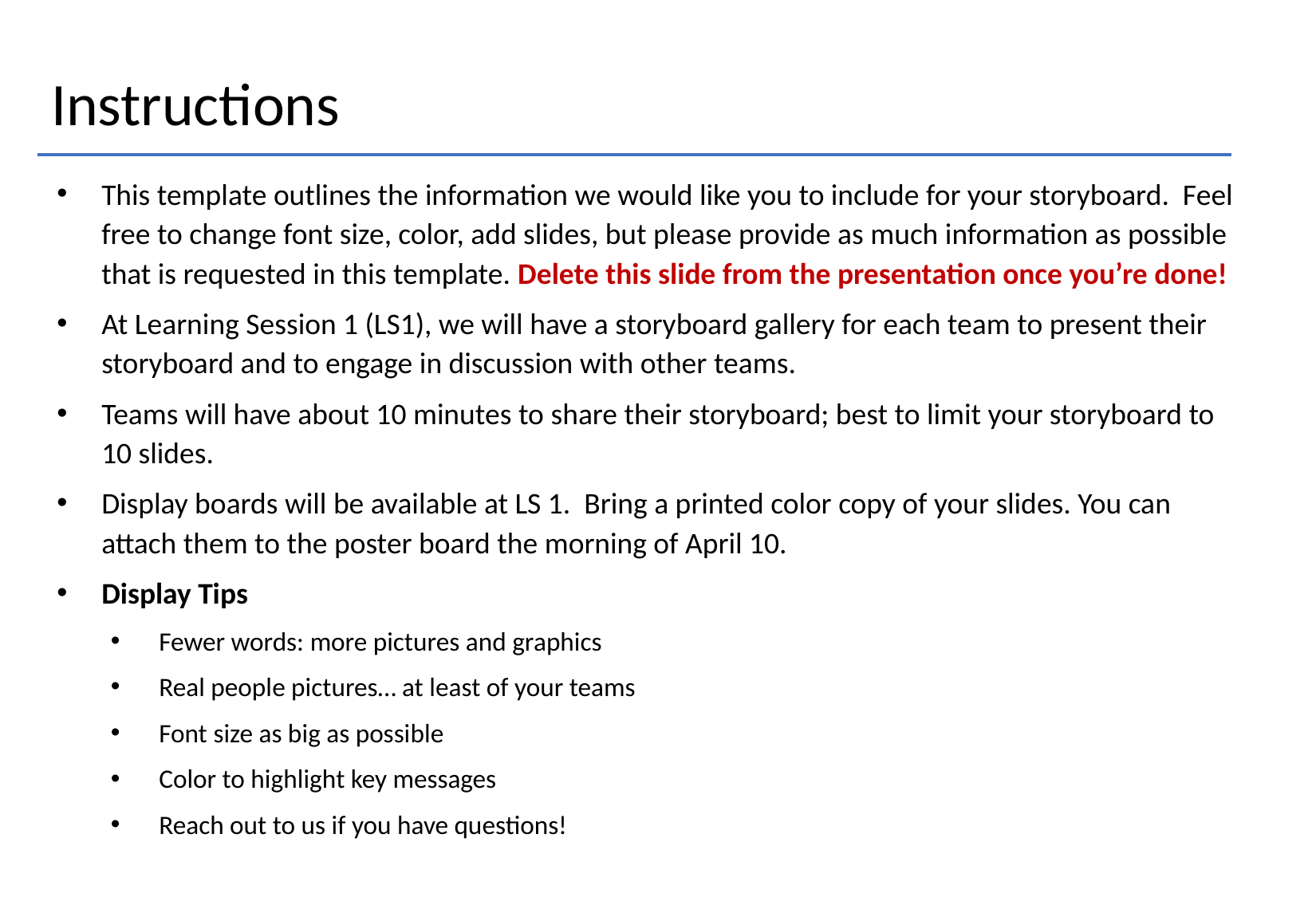

# Instructions
This template outlines the information we would like you to include for your storyboard.  Feel free to change font size, color, add slides, but please provide as much information as possible that is requested in this template. Delete this slide from the presentation once you’re done!
At Learning Session 1 (LS1), we will have a storyboard gallery for each team to present their storyboard and to engage in discussion with other teams.
Teams will have about 10 minutes to share their storyboard; best to limit your storyboard to 10 slides.
Display boards will be available at LS 1.  Bring a printed color copy of your slides. You can attach them to the poster board the morning of April 10.
Display Tips
Fewer words: more pictures and graphics
Real people pictures… at least of your teams
Font size as big as possible
Color to highlight key messages
Reach out to us if you have questions!